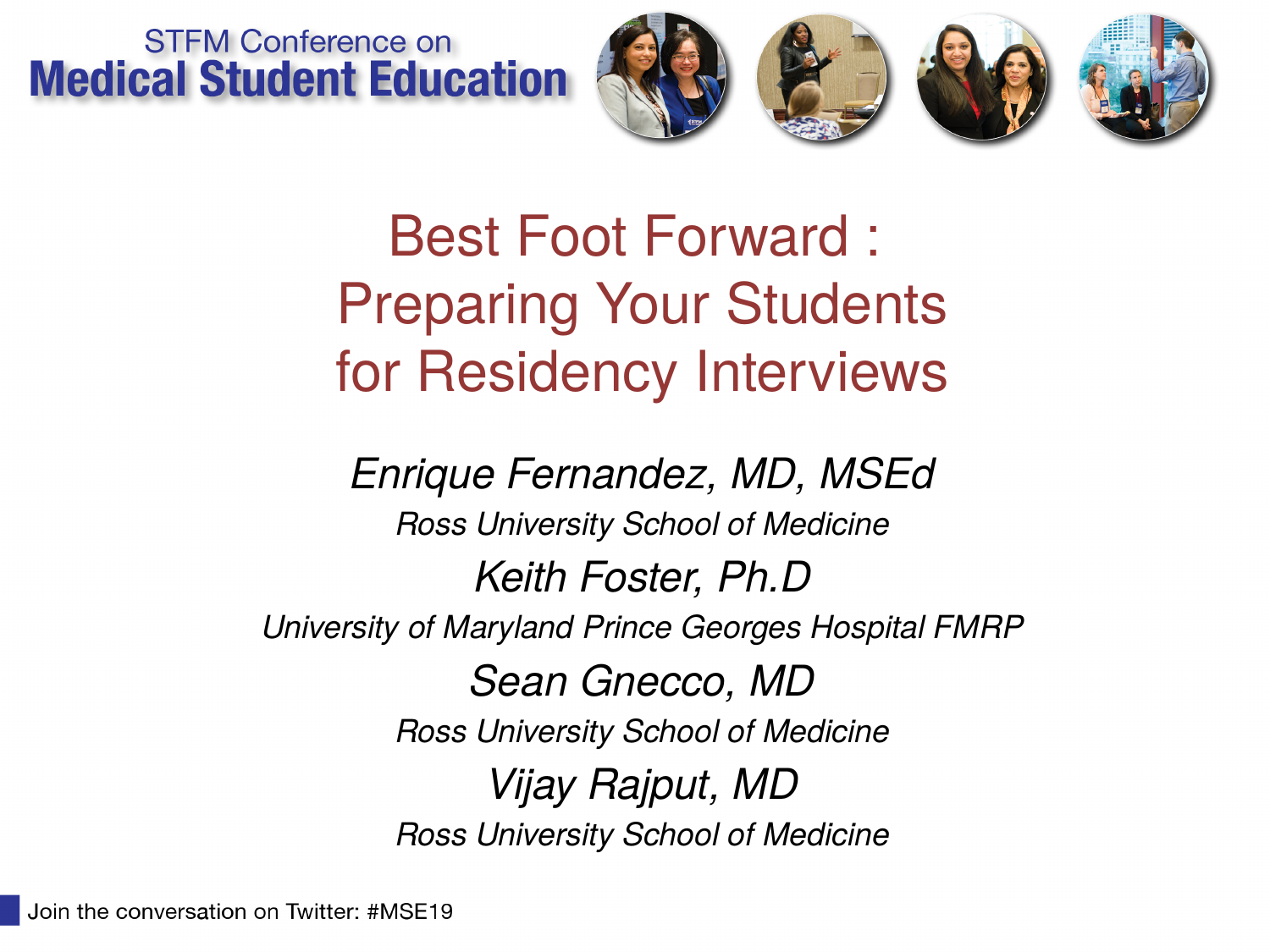

# Best Foot Forward : Preparing Your Students for Residency Interviews
Enrique Fernandez, MD, MSEd
Ross University School of Medicine
Keith Foster, Ph.D
University of Maryland Prince Georges Hospital FMRP
Sean Gnecco, MD
Ross University School of Medicine
Vijay Rajput, MD
Ross University School of Medicine